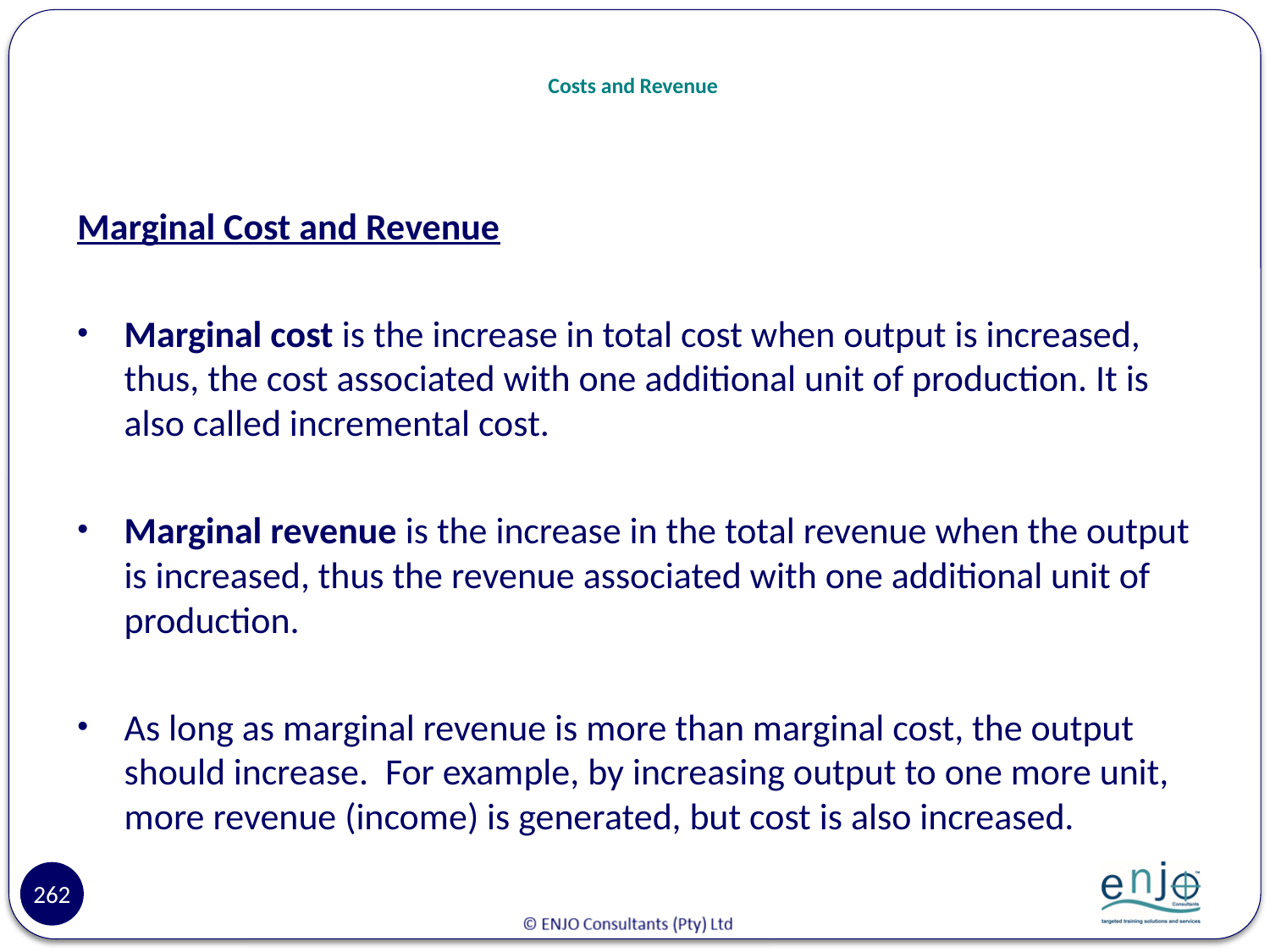

# Costs and Revenue
Marginal Cost and Revenue

Marginal cost is the increase in total cost when output is increased, thus, the cost associated with one additional unit of production. It is also called incremental cost.

Marginal revenue is the increase in the total revenue when the output is increased, thus the revenue associated with one additional unit of production.

As long as marginal revenue is more than marginal cost, the output should increase.  For example, by increasing output to one more unit, more revenue (income) is generated, but cost is also increased.

262